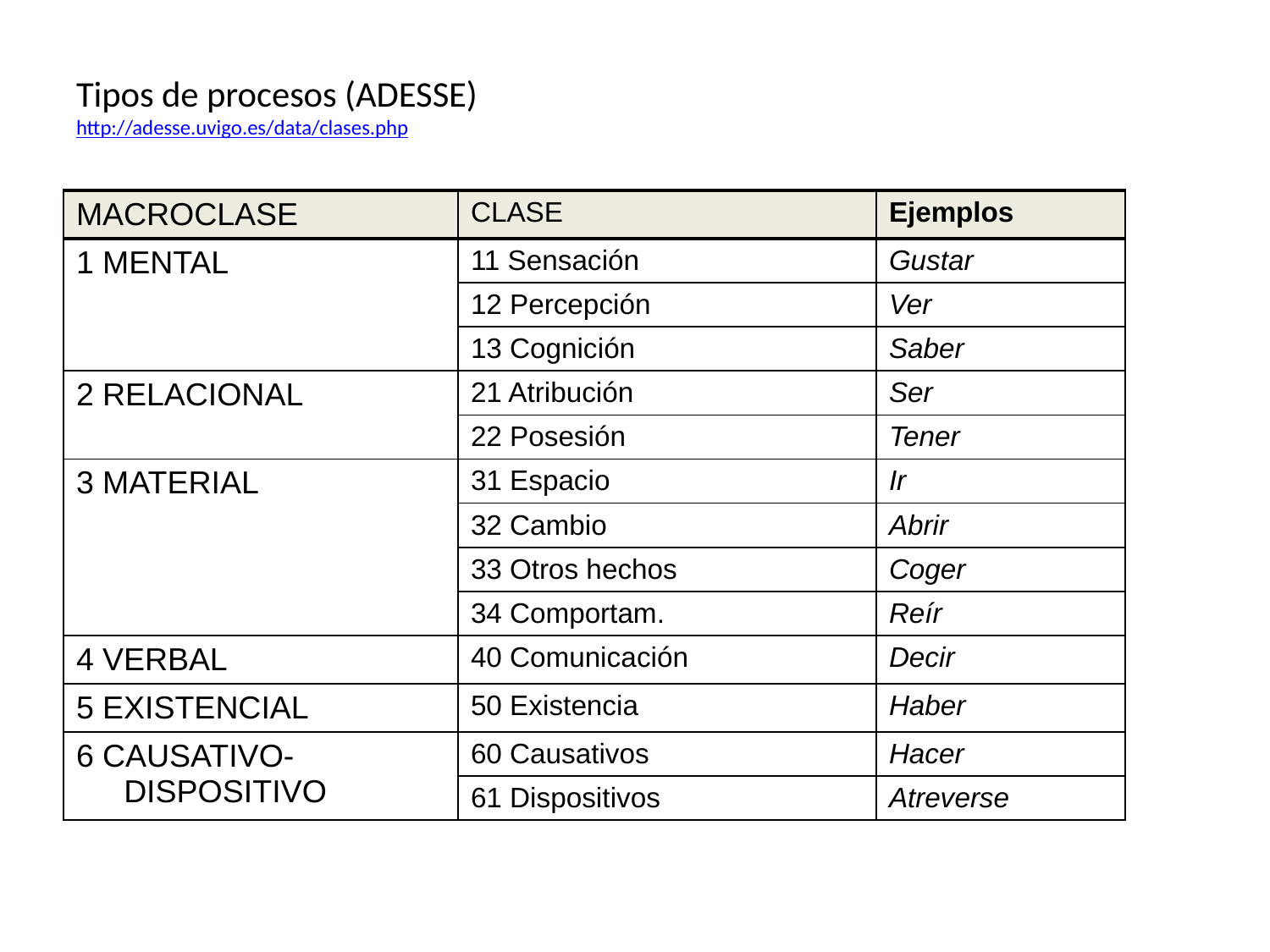

# Tipos de procesos (ADESSE) http://adesse.uvigo.es/data/clases.php
| MACROCLASE | CLASE | Ejemplos |
| --- | --- | --- |
| 1 MENTAL | 11 Sensación | Gustar |
|  | 12 Percepción | Ver |
|  | 13 Cognición | Saber |
| 2 RELACIONAL | 21 Atribución | Ser |
|  | 22 Posesión | Tener |
| 3 MATERIAL | 31 Espacio | Ir |
|  | 32 Cambio | Abrir |
|  | 33 Otros hechos | Coger |
|  | 34 Comportam. | Reír |
| 4 VERBAL | 40 Comunicación | Decir |
| 5 EXISTENCIAL | 50 Existencia | Haber |
| 6 CAUSATIVO-DISPOSITIVO | 60 Causativos | Hacer |
|  | 61 Dispositivos | Atreverse |